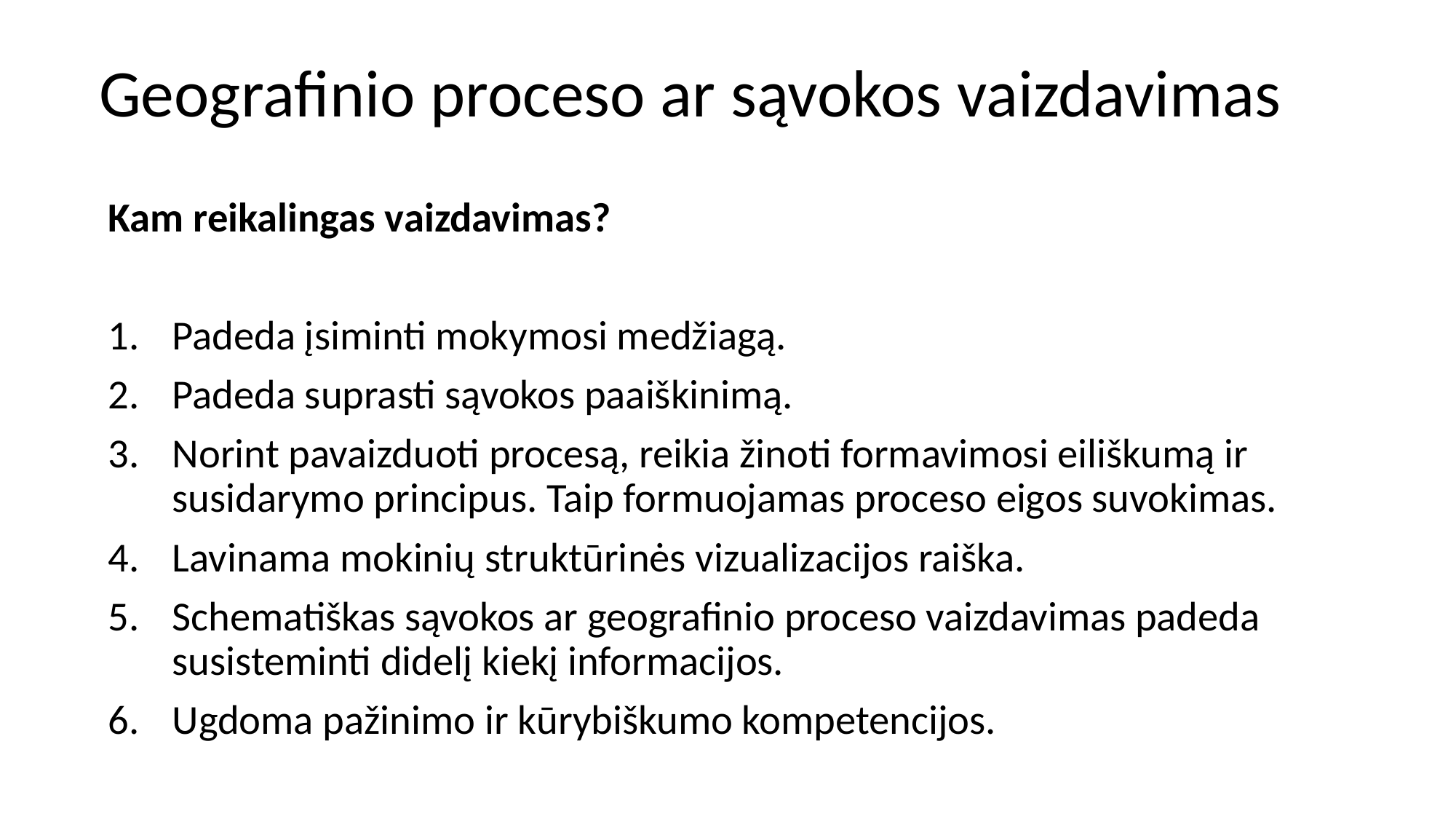

# Geografinio proceso ar sąvokos vaizdavimas
Kam reikalingas vaizdavimas?

Padeda įsiminti mokymosi medžiagą.
Padeda suprasti sąvokos paaiškinimą.
Norint pavaizduoti procesą, reikia žinoti formavimosi eiliškumą ir susidarymo principus. Taip formuojamas proceso eigos suvokimas.
Lavinama mokinių struktūrinės vizualizacijos raiška.
Schematiškas sąvokos ar geografinio proceso vaizdavimas padeda susisteminti didelį kiekį informacijos.
Ugdoma pažinimo ir kūrybiškumo kompetencijos.